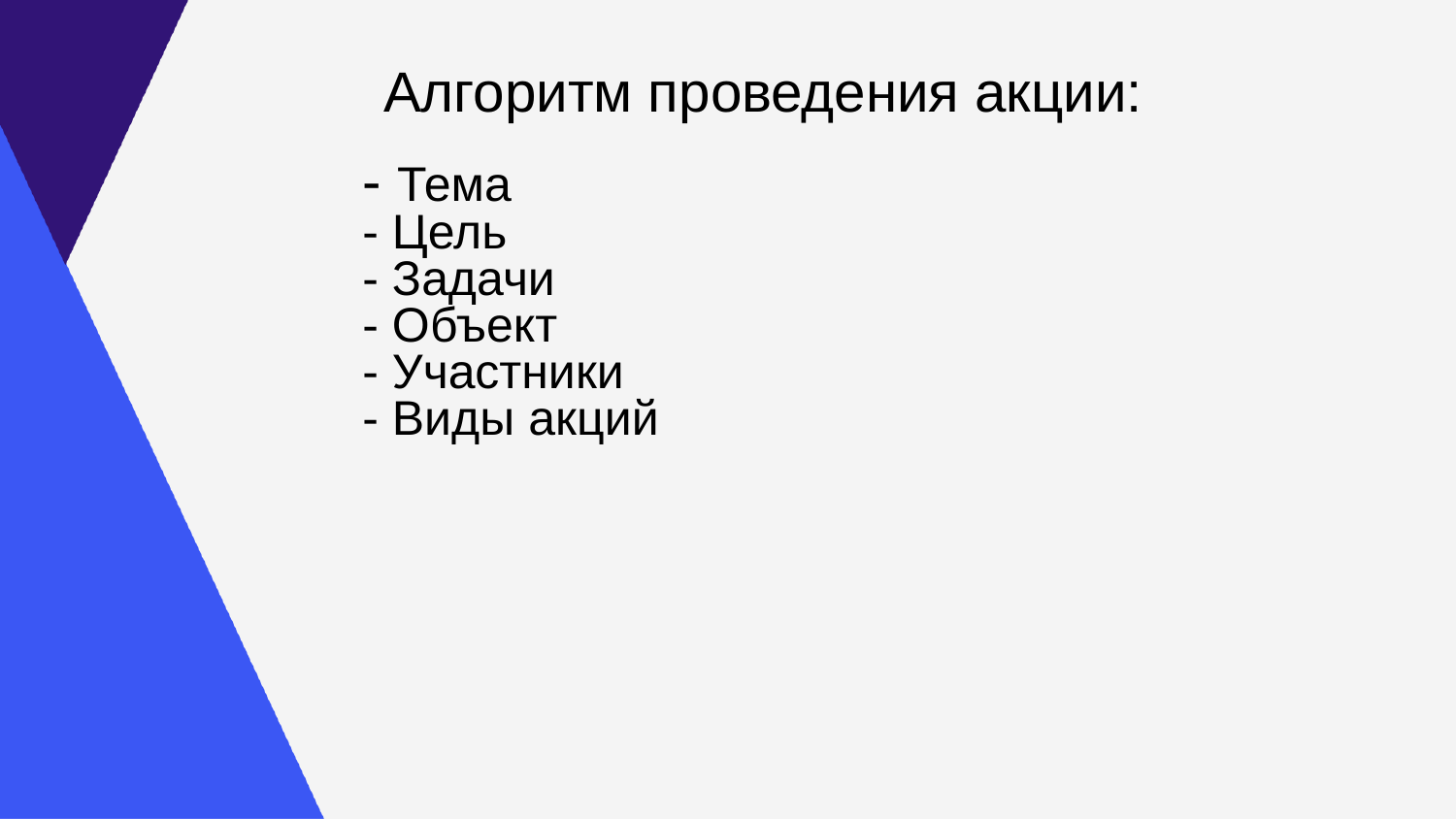

Алгоритм проведения акции:
- Тема
- Цель
- Задачи
- Объект
- Участники
- Виды акций